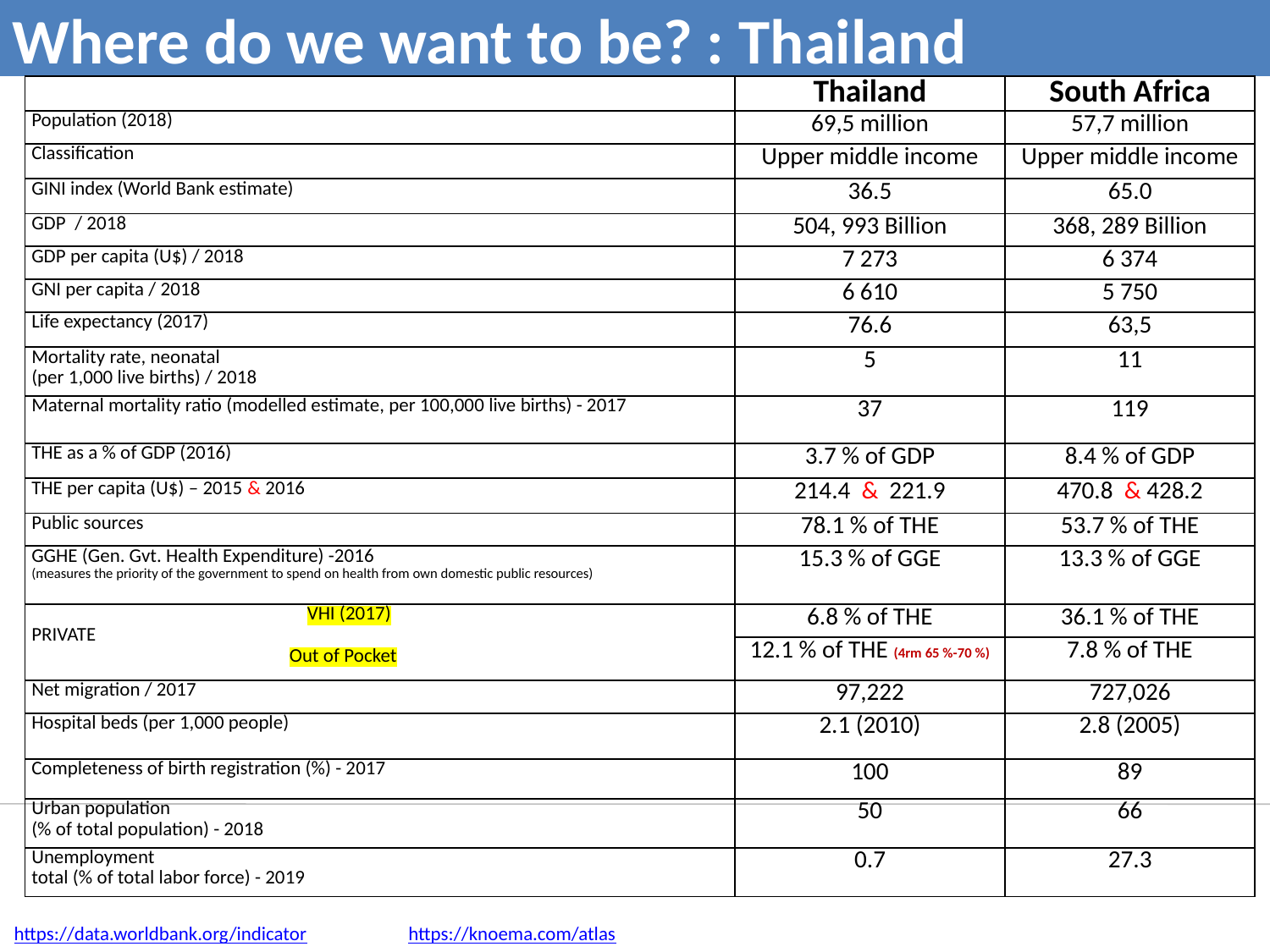

Where do we want to be? : Thailand

|  | Thailand | South Africa |
| --- | --- | --- |
| Population (2018) | 69,5 million | 57,7 million |
| Classification | Upper middle income | Upper middle income |
| GINI index (World Bank estimate) | 36.5 | 65.0 |
| GDP / 2018 | 504, 993 Billion | 368, 289 Billion |
| GDP per capita (U$) / 2018 | 7 273 | 6 374 |
| GNI per capita / 2018 | 6 610 | 5 750 |
| Life expectancy (2017) | 76.6 | 63,5 |
| Mortality rate, neonatal (per 1,000 live births) / 2018 | 5 | 11 |
| Maternal mortality ratio (modelled estimate, per 100,000 live births) - 2017 | 37 | 119 |
| THE as a % of GDP (2016) | 3.7 % of GDP | 8.4 % of GDP |
| THE per capita (U$) – 2015 & 2016 | 214.4 & 221.9 | 470.8 & 428.2 |
| Public sources | 78.1 % of THE | 53.7 % of THE |
| GGHE (Gen. Gvt. Health Expenditure) -2016 (measures the priority of the government to spend on health from own domestic public resources) | 15.3 % of GGE | 13.3 % of GGE |
| VHI (2017) PRIVATE Out of Pocket | 6.8 % of THE | 36.1 % of THE |
|  | 12.1 % of THE (4rm 65 %-70 %) | 7.8 % of THE |
| Net migration / 2017 | 97,222 | 727,026 |
| Hospital beds (per 1,000 people) | 2.1 (2010) | 2.8 (2005) |
| Completeness of birth registration (%) - 2017 | 100 | 89 |
| Urban population (% of total population) - 2018 | 50 | 66 |
| Unemployment total (% of total labor force) - 2019 | 0.7 | 27.3 |

https://data.worldbank.org/indicator
https://knoema.com/atlas